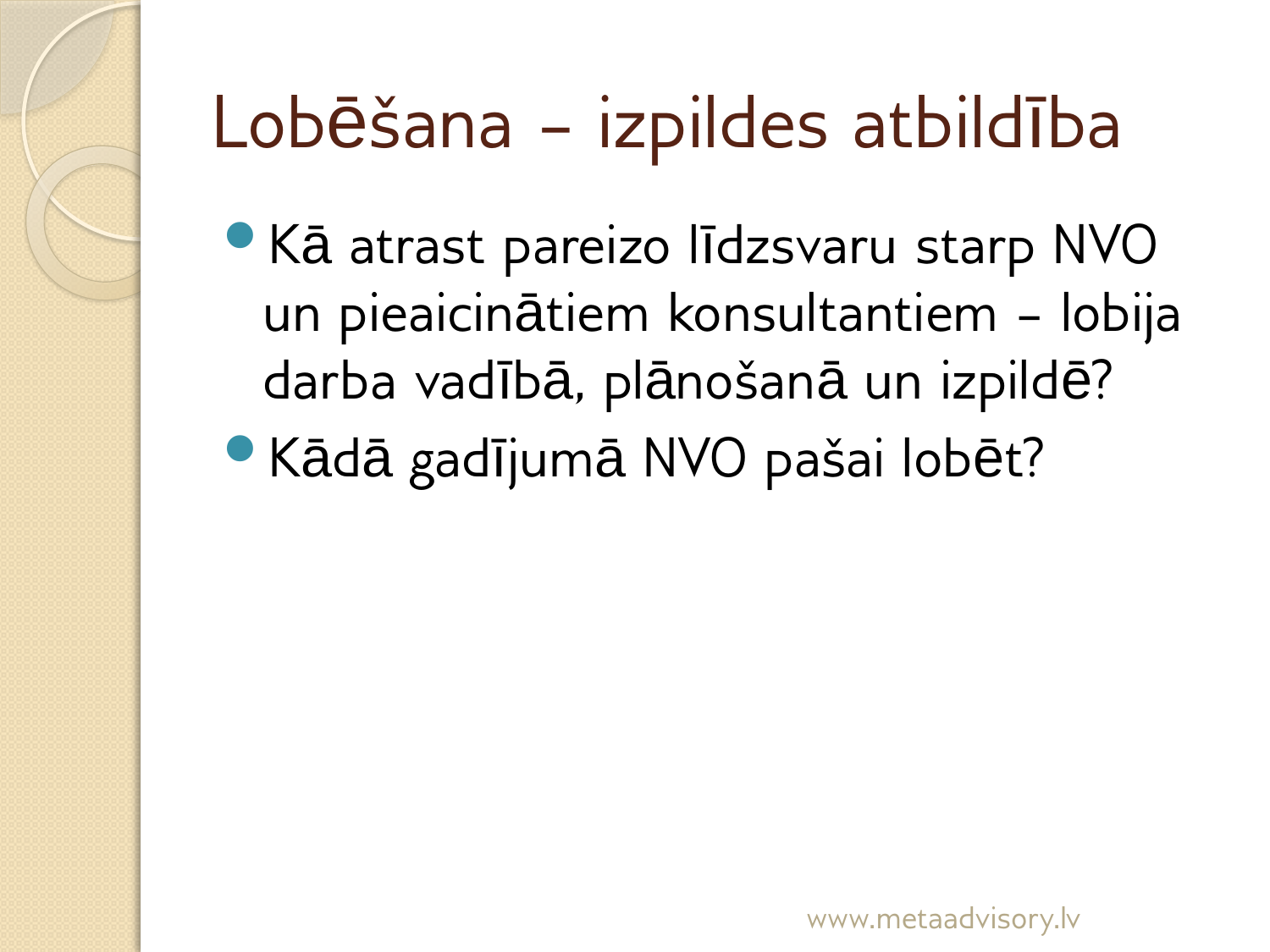

# Lobēšana – izpildes atbildība
Kā atrast pareizo līdzsvaru starp NVO un pieaicinātiem konsultantiem – lobija darba vadībā, plānošanā un izpildē?
Kādā gadījumā NVO pašai lobēt?

www.metaadvisory.lv